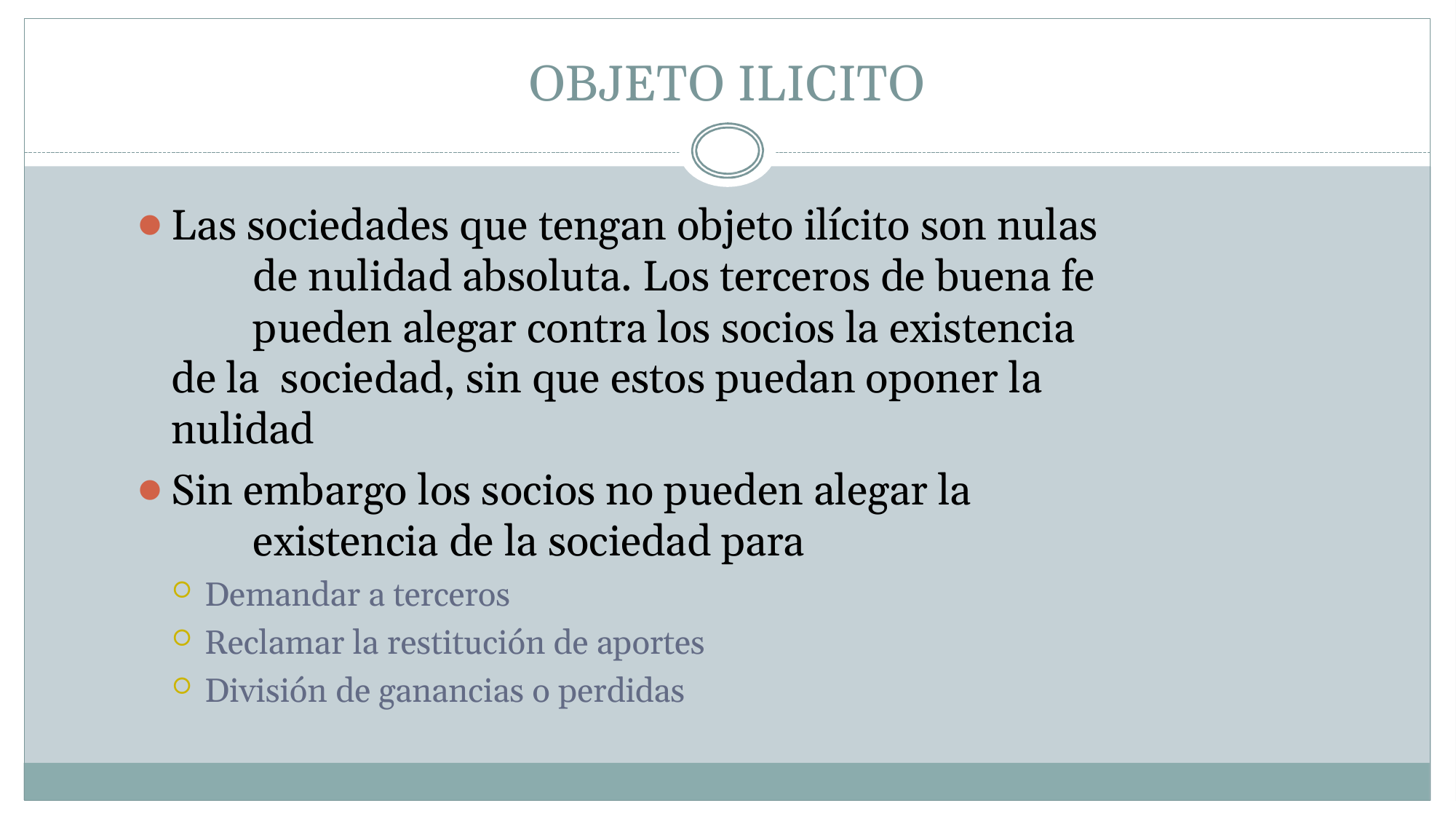

# OBJETO ILICITO
Las sociedades que tengan objeto ilícito son nulas 	de nulidad absoluta. Los terceros de buena fe 	pueden alegar contra los socios la existencia de la 	sociedad, sin que estos puedan oponer la nulidad
Sin embargo los socios no pueden alegar la 	existencia de la sociedad para
Demandar a terceros
Reclamar la restitución de aportes
División de ganancias o perdidas